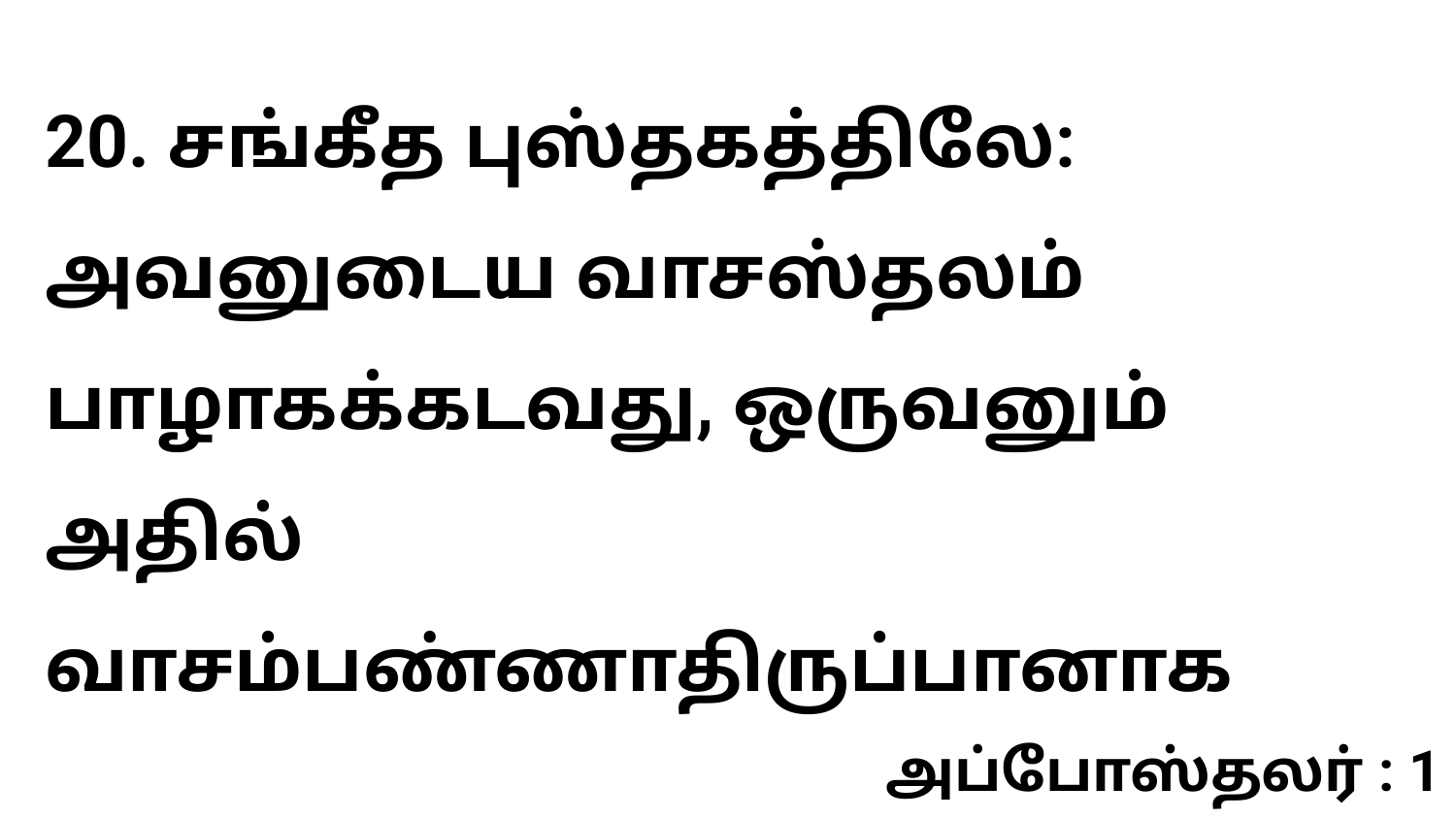

20. சங்கீத புஸ்தகத்திலே: அவனுடைய வாசஸ்தலம் பாழாகக்கடவது, ஒருவனும் அதில் வாசம்பண்ணாதிருப்பானாக
அப்போஸ்தலர் : 1